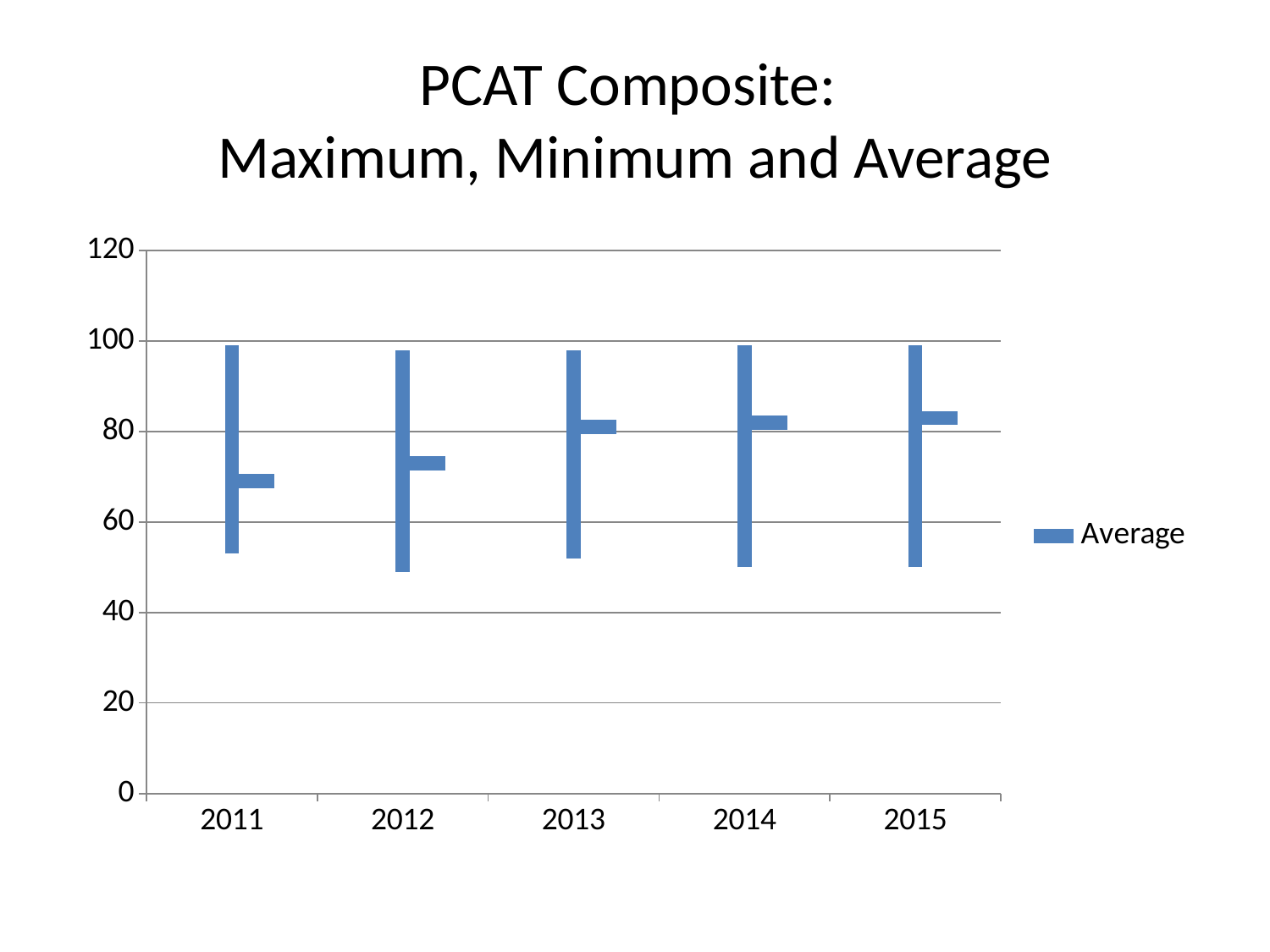

# PCAT Composite: Maximum, Minimum and Average

[unsupported chart]